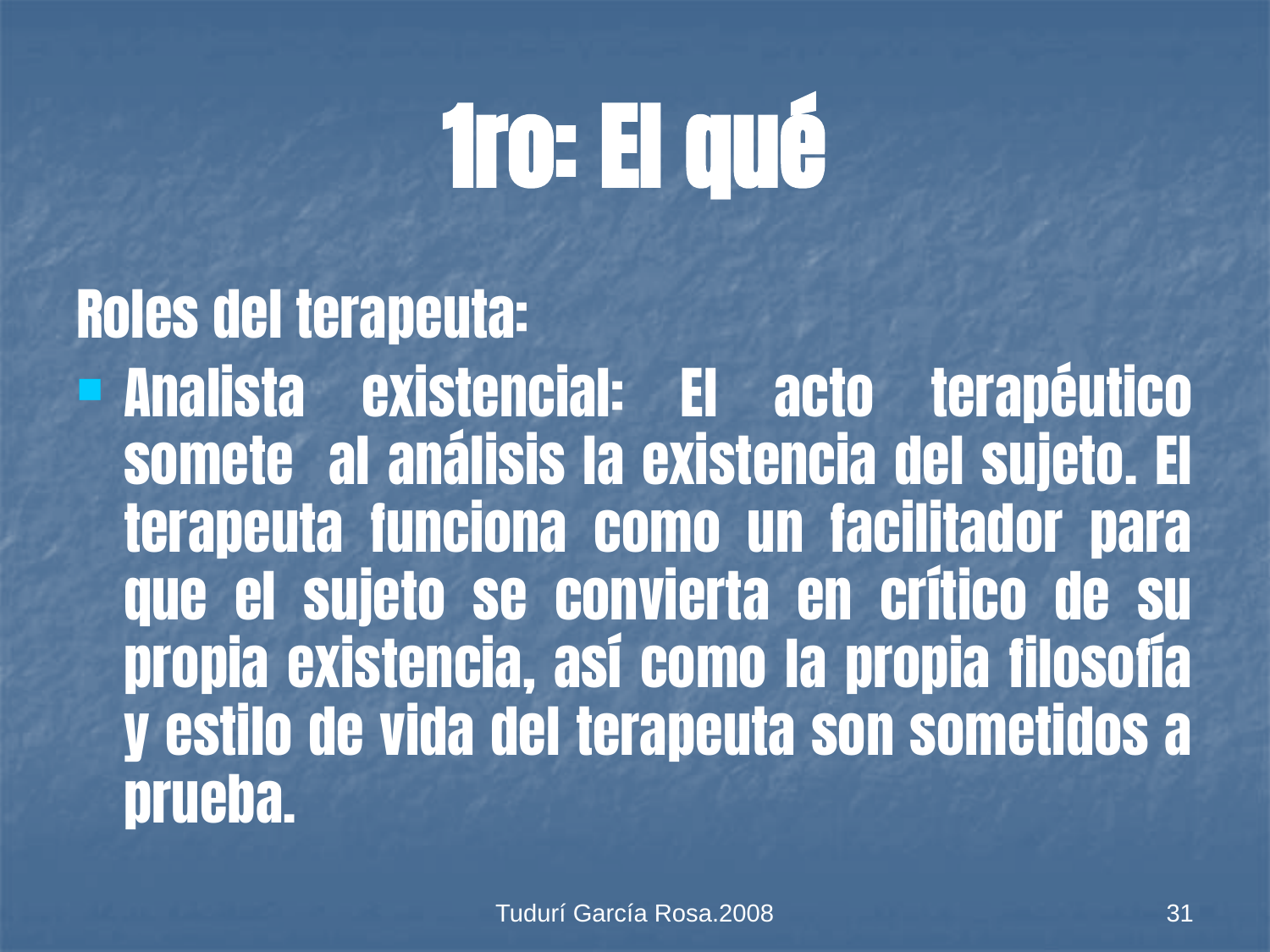

# 1ro: El qué
Roles del terapeuta:
Analista existencial: El acto terapéutico somete  al análisis la existencia del sujeto. El terapeuta funciona como un facilitador para que el sujeto se convierta en crítico de su propia existencia, así como la propia filosofía y estilo de vida del terapeuta son sometidos a prueba.
Tudurí García Rosa.2008
31